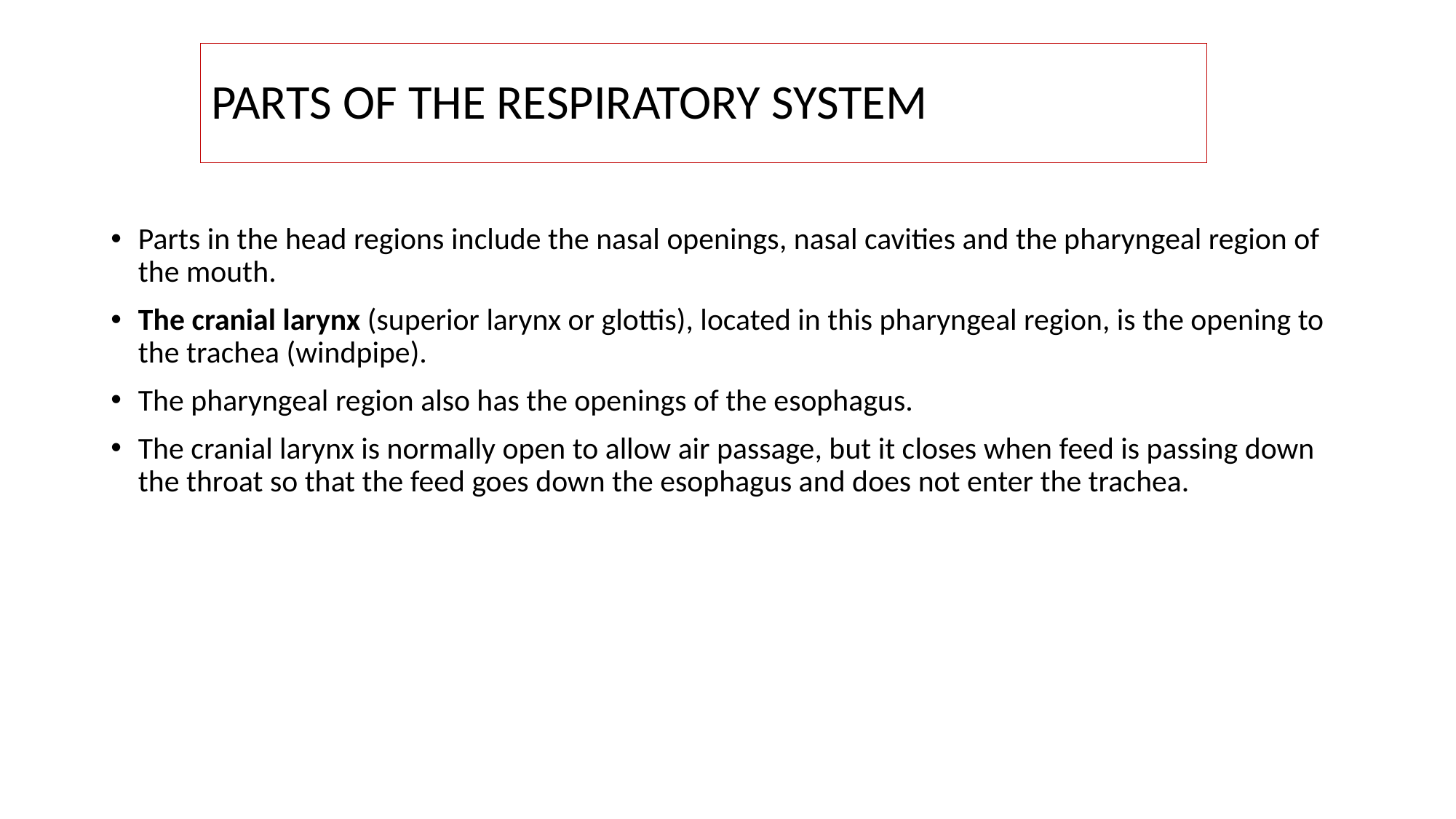

PARTS OF THE RESPIRATORY SYSTEM
Parts in the head regions include the nasal openings, nasal cavities and the pharyngeal region of the mouth.
The cranial larynx (superior larynx or glottis), located in this pharyngeal region, is the opening to the trachea (windpipe).
The pharyngeal region also has the openings of the esophagus.
The cranial larynx is normally open to allow air passage, but it closes when feed is passing down the throat so that the feed goes down the esophagus and does not enter the trachea.